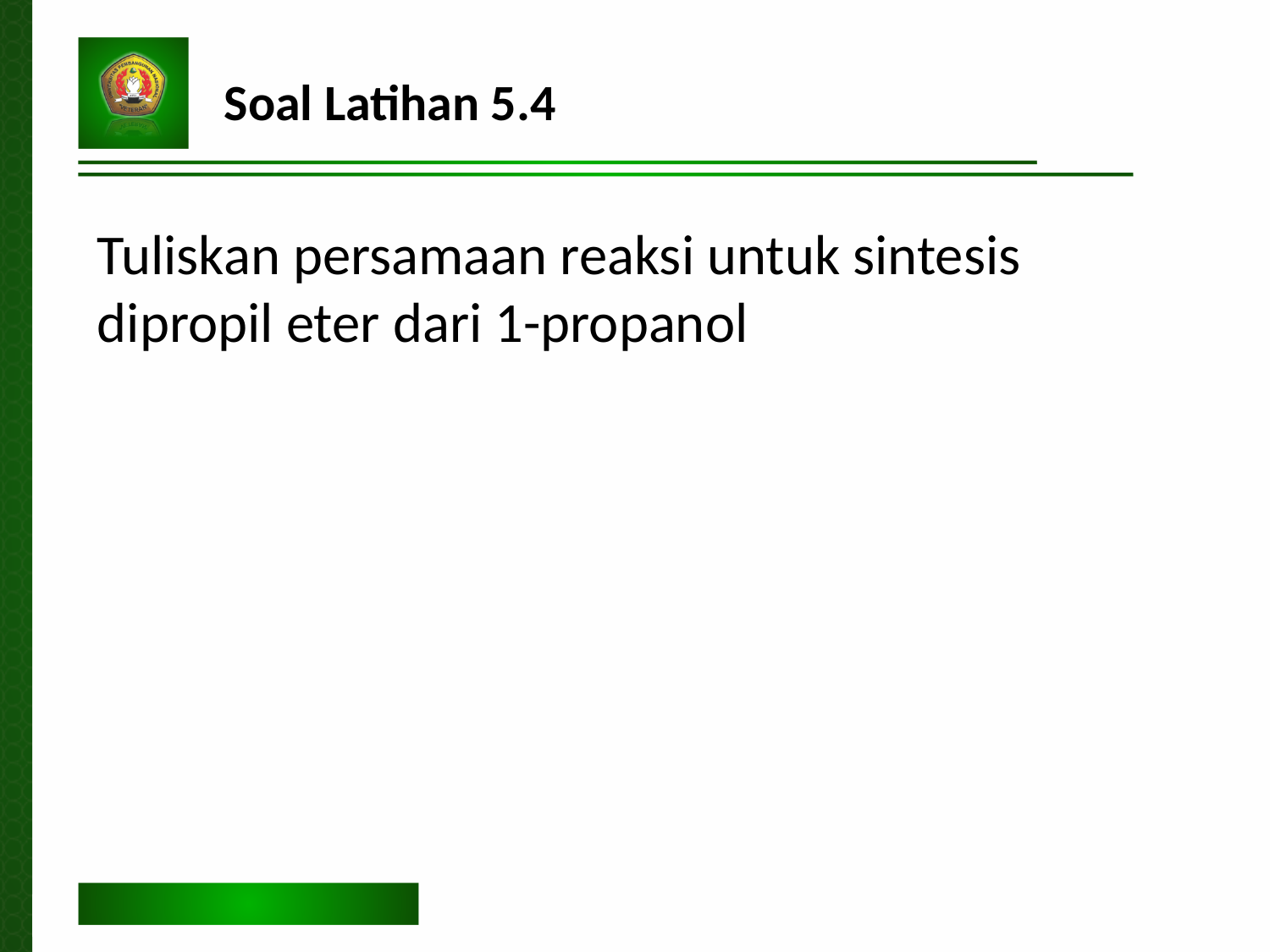

Soal Latihan 5.4
Tuliskan persamaan reaksi untuk sintesis dipropil eter dari 1-propanol